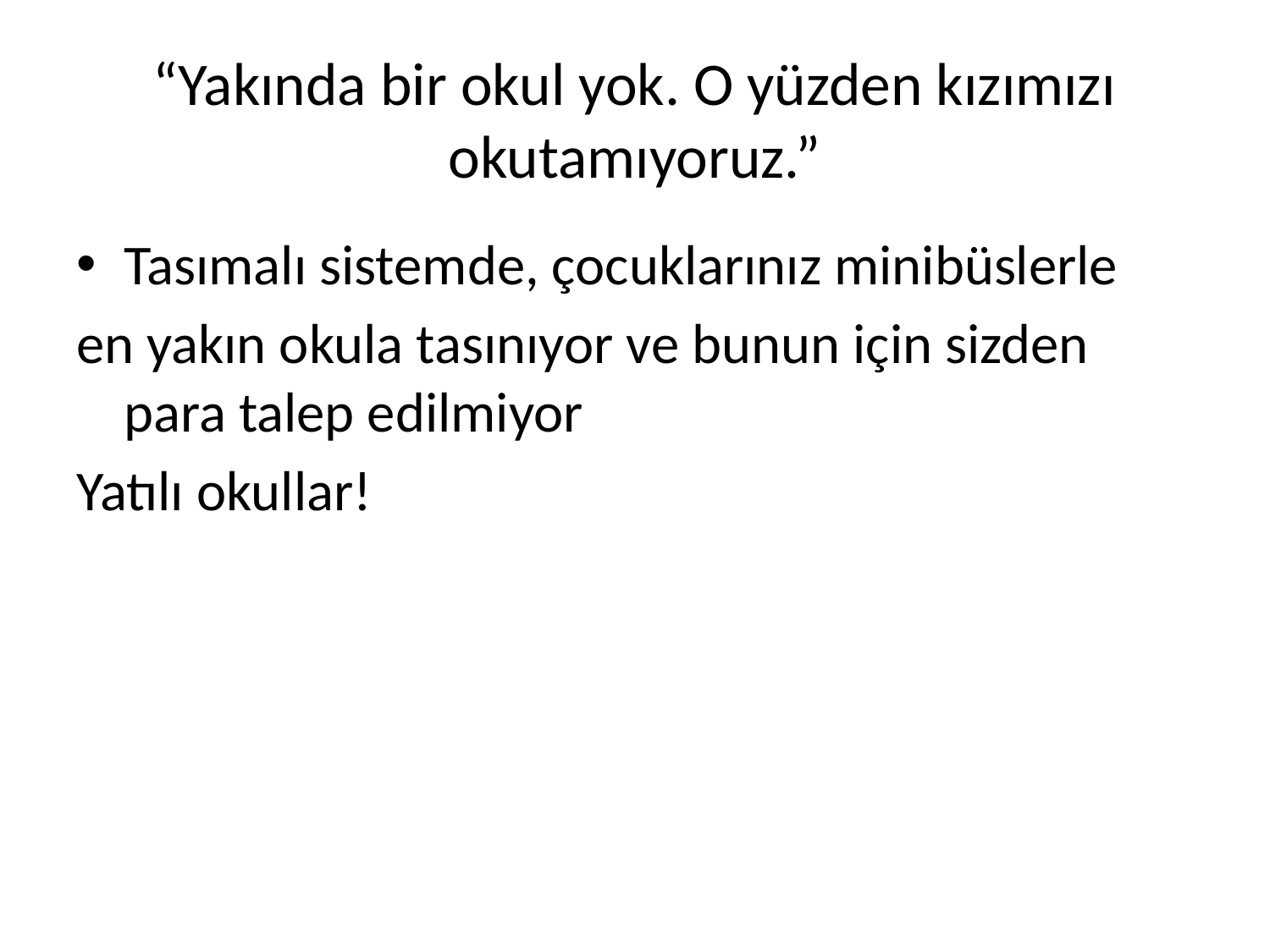

# “Yakında bir okul yok. O yüzden kızımızı okutamıyoruz.”
Tasımalı sistemde, çocuklarınız minibüslerle
en yakın okula tasınıyor ve bunun için sizden para talep edilmiyor
Yatılı okullar!